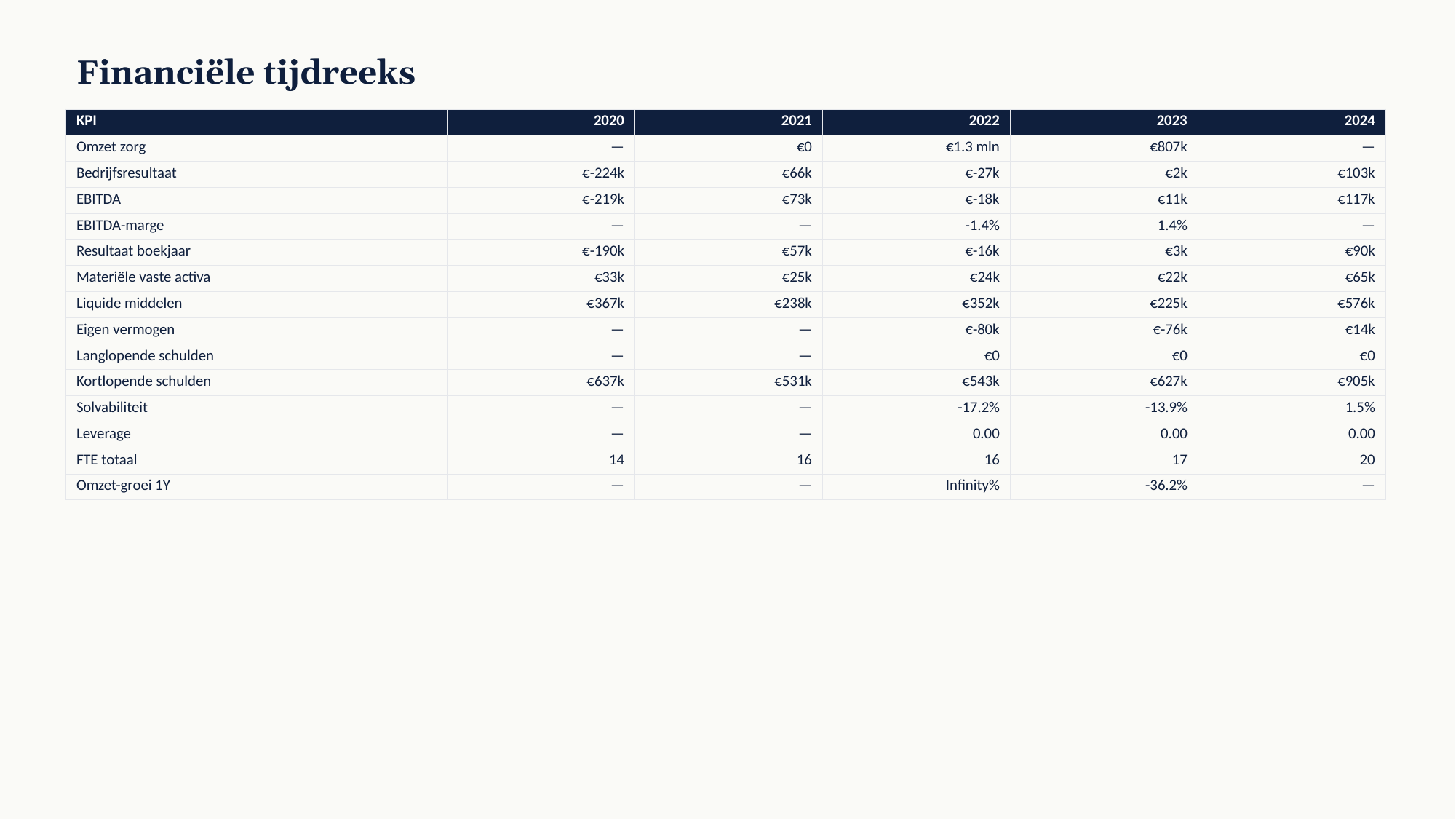

Financiële tijdreeks
| KPI | 2020 | 2021 | 2022 | 2023 | 2024 |
| --- | --- | --- | --- | --- | --- |
| Omzet zorg | — | €0 | €1.3 mln | €807k | — |
| Bedrijfsresultaat | €-224k | €66k | €-27k | €2k | €103k |
| EBITDA | €-219k | €73k | €-18k | €11k | €117k |
| EBITDA-marge | — | — | -1.4% | 1.4% | — |
| Resultaat boekjaar | €-190k | €57k | €-16k | €3k | €90k |
| Materiële vaste activa | €33k | €25k | €24k | €22k | €65k |
| Liquide middelen | €367k | €238k | €352k | €225k | €576k |
| Eigen vermogen | — | — | €-80k | €-76k | €14k |
| Langlopende schulden | — | — | €0 | €0 | €0 |
| Kortlopende schulden | €637k | €531k | €543k | €627k | €905k |
| Solvabiliteit | — | — | -17.2% | -13.9% | 1.5% |
| Leverage | — | — | 0.00 | 0.00 | 0.00 |
| FTE totaal | 14 | 16 | 16 | 17 | 20 |
| Omzet-groei 1Y | — | — | Infinity% | -36.2% | — |